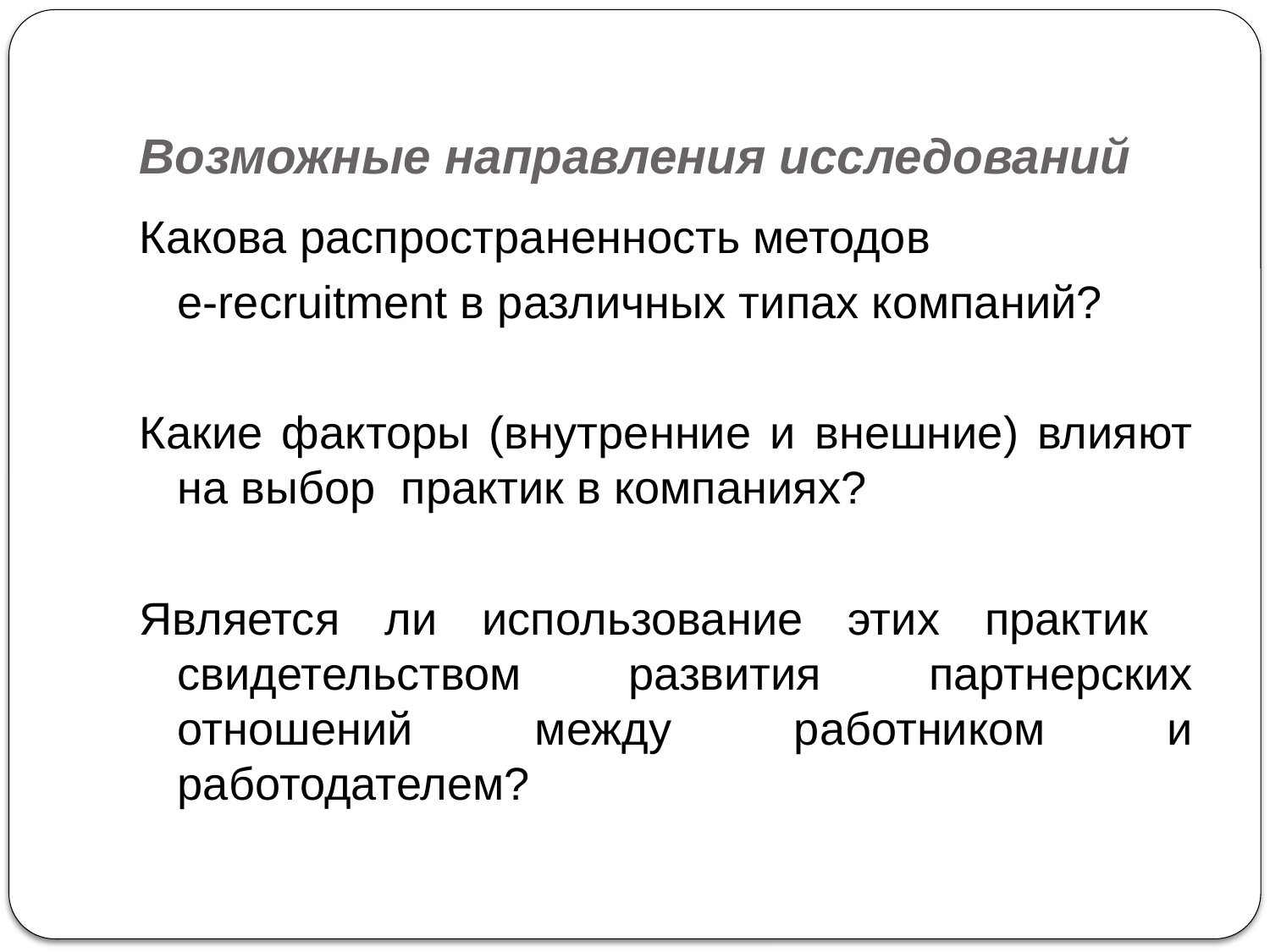

# Возможные направления исследований
Какова распространенность методов
	e-recruitment в различных типах компаний?

Какие факторы (внутренние и внешние) влияют на выбор  практик в компаниях?

Является ли использование этих практик  свидетельством развития партнерских отношений между работником и работодателем?